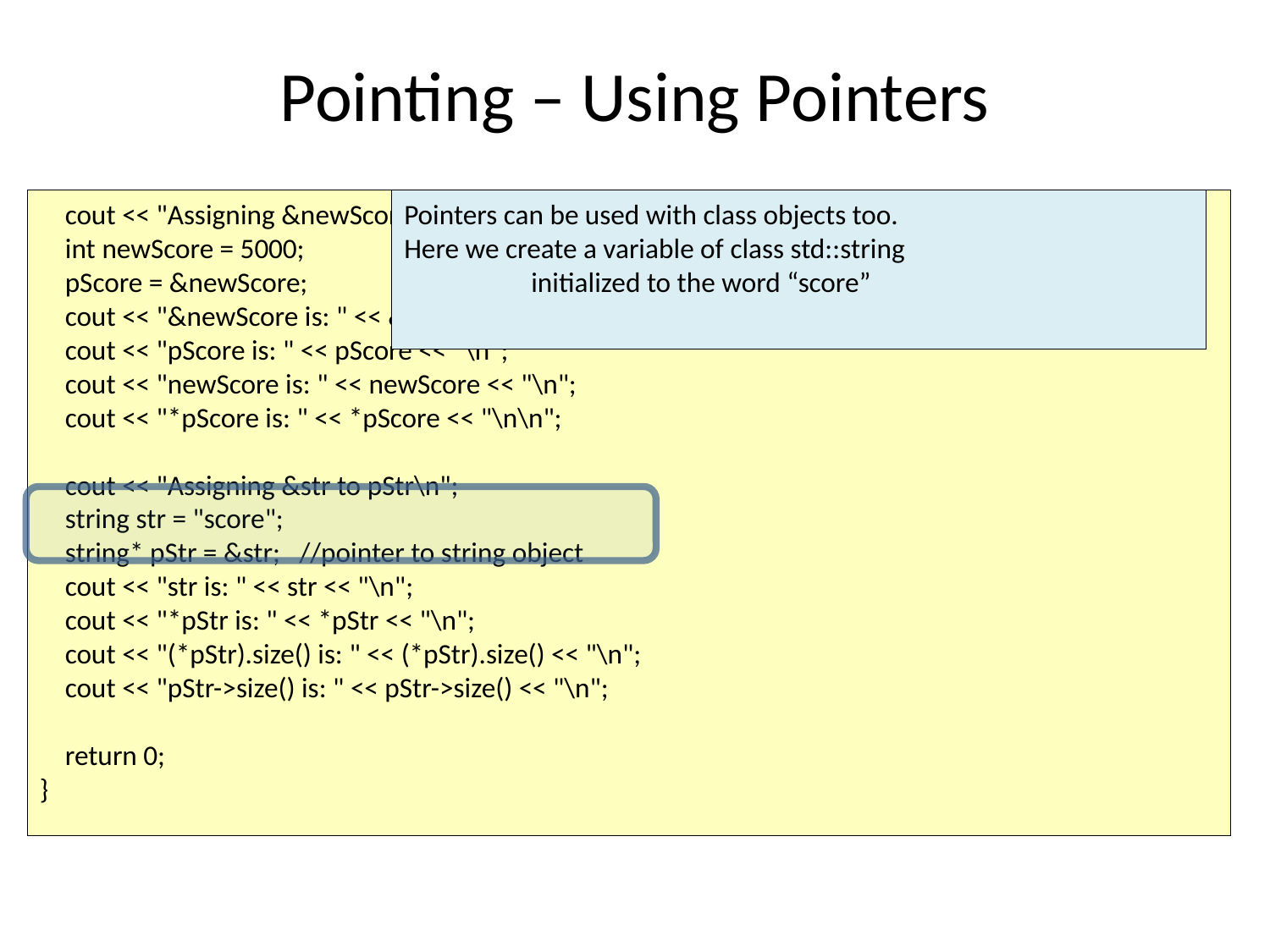

# Pointing – Using Pointers

    cout << "Assigning &newScore to pScore\n";
    int newScore = 5000;
    pScore = &newScore;
    cout << "&newScore is: " << &newScore << "\n";
    cout << "pScore is: " << pScore << "\n";
    cout << "newScore is: " << newScore << "\n";
    cout << "*pScore is: " << *pScore << "\n\n";

    cout << "Assigning &str to pStr\n";
    string str = "score";
    string* pStr = &str;   //pointer to string object
    cout << "str is: " << str << "\n";
    cout << "*pStr is: " << *pStr << "\n";
    cout << "(*pStr).size() is: " << (*pStr).size() << "\n";
    cout << "pStr->size() is: " << pStr->size() << "\n";

    return 0;
}
Pointers can be used with class objects too.
Here we create a variable of class std::string
	initialized to the word “score”